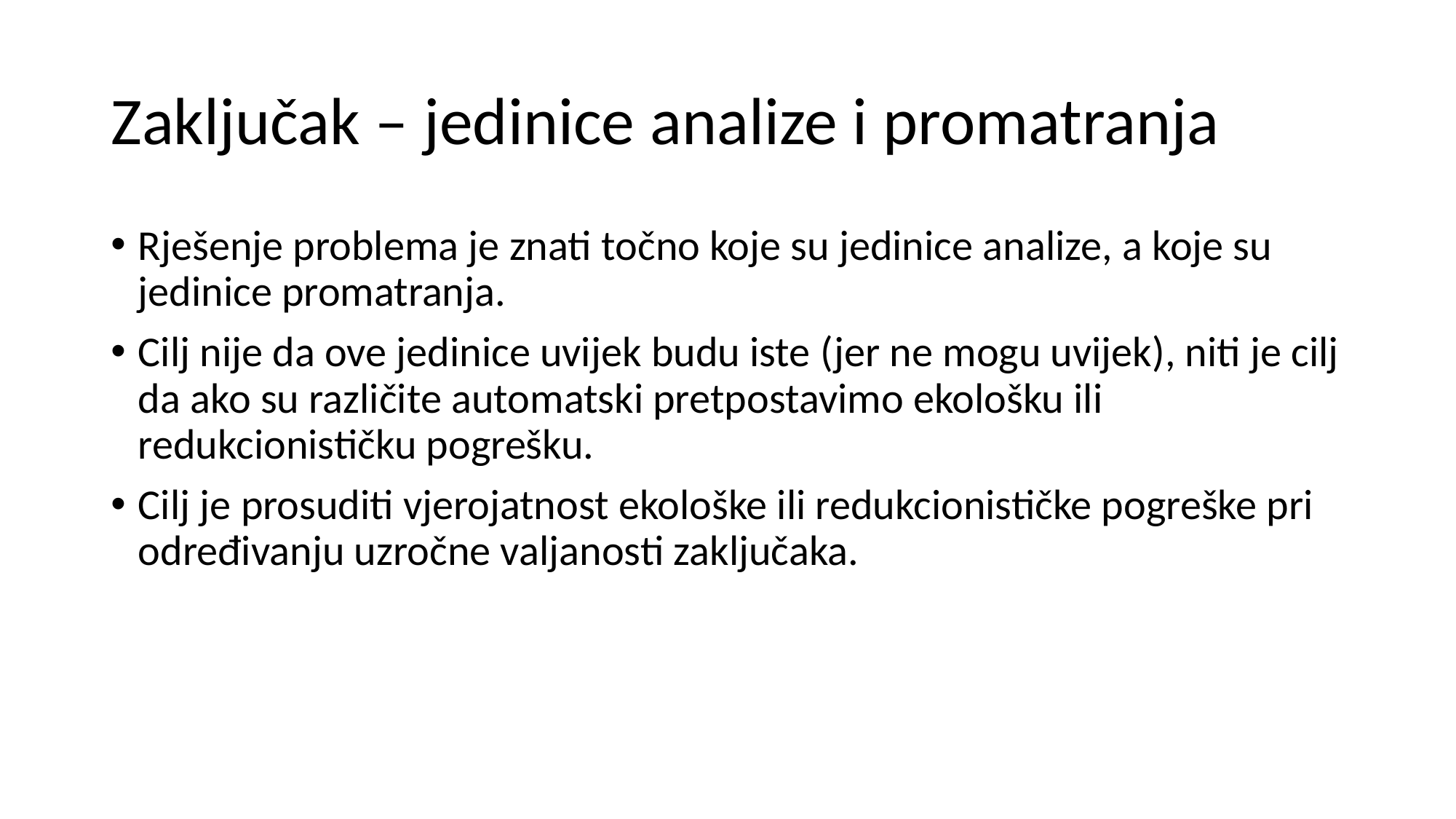

# Zaključak – jedinice analize i promatranja
Rješenje problema je znati točno koje su jedinice analize, a koje su jedinice promatranja.
Cilj nije da ove jedinice uvijek budu iste (jer ne mogu uvijek), niti je cilj da ako su različite automatski pretpostavimo ekološku ili redukcionističku pogrešku.
Cilj je prosuditi vjerojatnost ekološke ili redukcionističke pogreške pri određivanju uzročne valjanosti zaključaka.